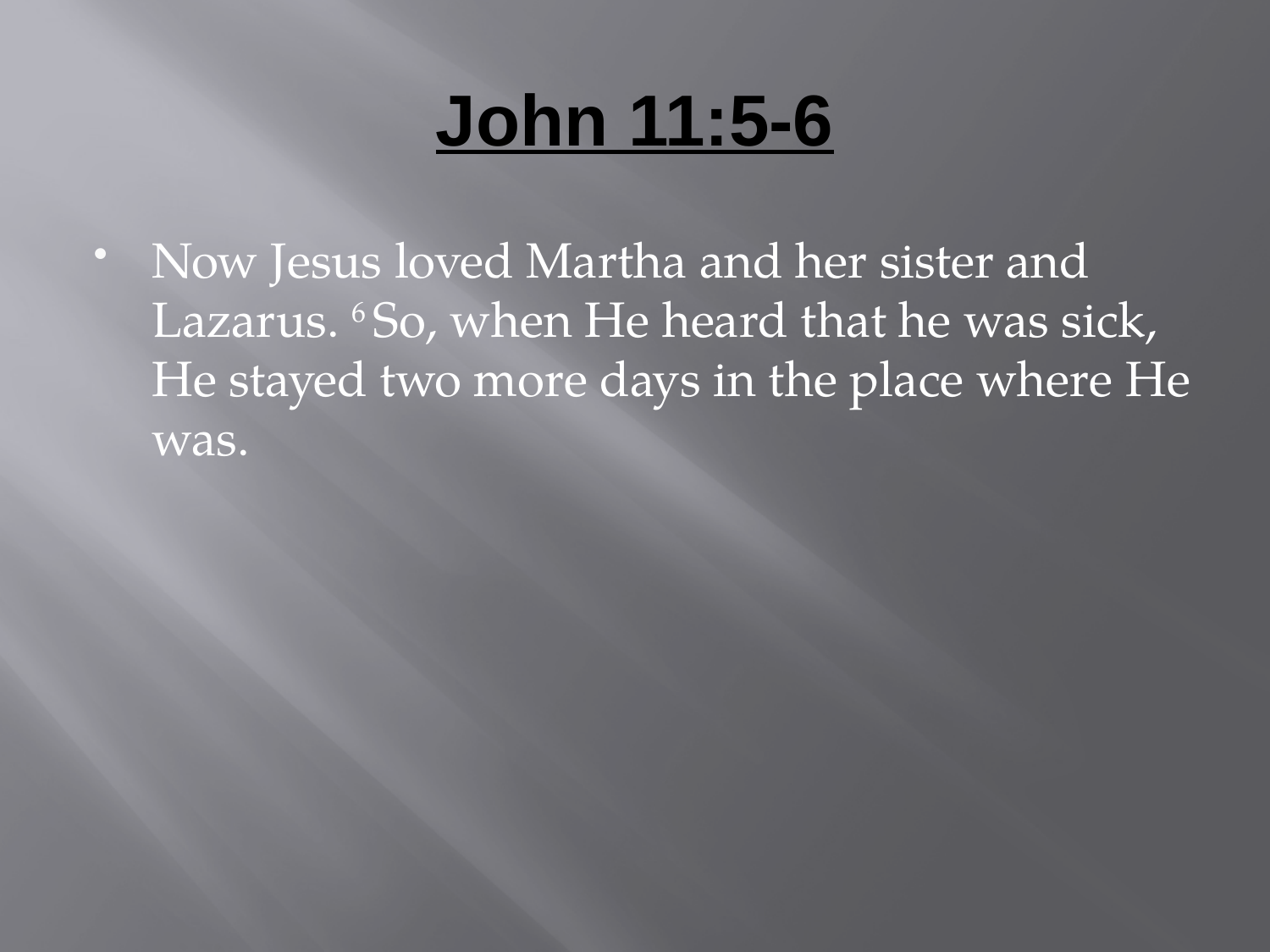

# John 11:5-6
Now Jesus loved Martha and her sister and Lazarus. 6 So, when He heard that he was sick, He stayed two more days in the place where He was.